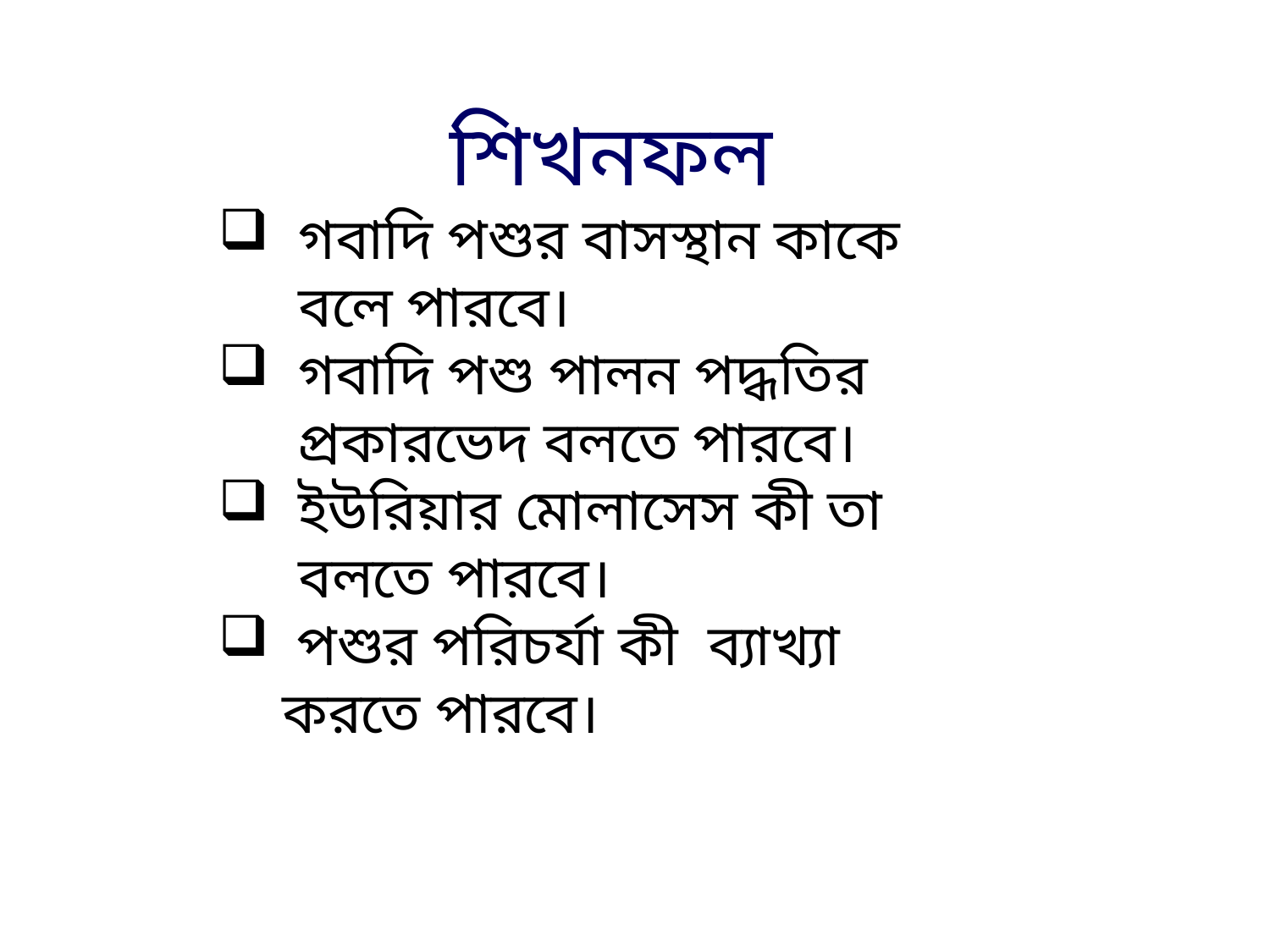

শিখনফল
গবাদি পশুর বাসস্থান কাকে বলে পারবে।
গবাদি পশু পালন পদ্ধতির প্রকারভেদ বলতে পারবে।
ইউরিয়ার মোলাসেস কী তা বলতে পারবে।
 পশুর পরিচর্যা কী  ব্যাখ্যা করতে পারবে।